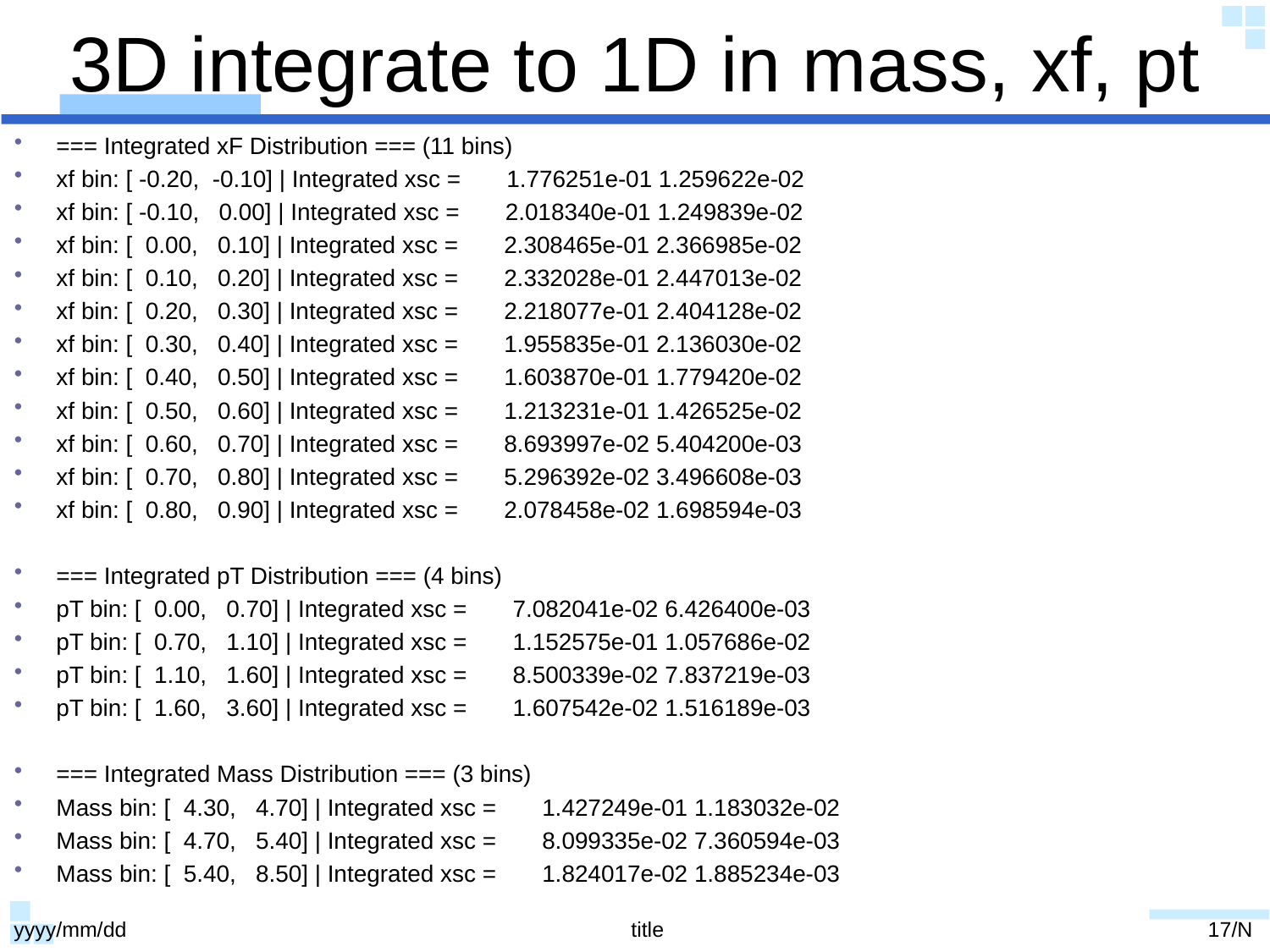

# 3D integrate to 1D in mass, xf, pt
=== Integrated xF Distribution === (11 bins)
xf bin: [ -0.20,  -0.10] | Integrated xsc =       1.776251e-01 1.259622e-02
xf bin: [ -0.10,   0.00] | Integrated xsc =       2.018340e-01 1.249839e-02
xf bin: [  0.00,   0.10] | Integrated xsc =       2.308465e-01 2.366985e-02
xf bin: [  0.10,   0.20] | Integrated xsc =       2.332028e-01 2.447013e-02
xf bin: [  0.20,   0.30] | Integrated xsc =       2.218077e-01 2.404128e-02
xf bin: [  0.30,   0.40] | Integrated xsc =       1.955835e-01 2.136030e-02
xf bin: [  0.40,   0.50] | Integrated xsc =       1.603870e-01 1.779420e-02
xf bin: [  0.50,   0.60] | Integrated xsc =       1.213231e-01 1.426525e-02
xf bin: [  0.60,   0.70] | Integrated xsc =       8.693997e-02 5.404200e-03
xf bin: [  0.70,   0.80] | Integrated xsc =       5.296392e-02 3.496608e-03
xf bin: [  0.80,   0.90] | Integrated xsc =       2.078458e-02 1.698594e-03

=== Integrated pT Distribution === (4 bins)
pT bin: [  0.00,   0.70] | Integrated xsc =       7.082041e-02 6.426400e-03
pT bin: [  0.70,   1.10] | Integrated xsc =       1.152575e-01 1.057686e-02
pT bin: [  1.10,   1.60] | Integrated xsc =       8.500339e-02 7.837219e-03
pT bin: [  1.60,   3.60] | Integrated xsc =       1.607542e-02 1.516189e-03

=== Integrated Mass Distribution === (3 bins)
Mass bin: [  4.30,   4.70] | Integrated xsc =       1.427249e-01 1.183032e-02
Mass bin: [  4.70,   5.40] | Integrated xsc =       8.099335e-02 7.360594e-03
Mass bin: [  5.40,   8.50] | Integrated xsc =       1.824017e-02 1.885234e-03
yyyy/mm/dd
title
17/N